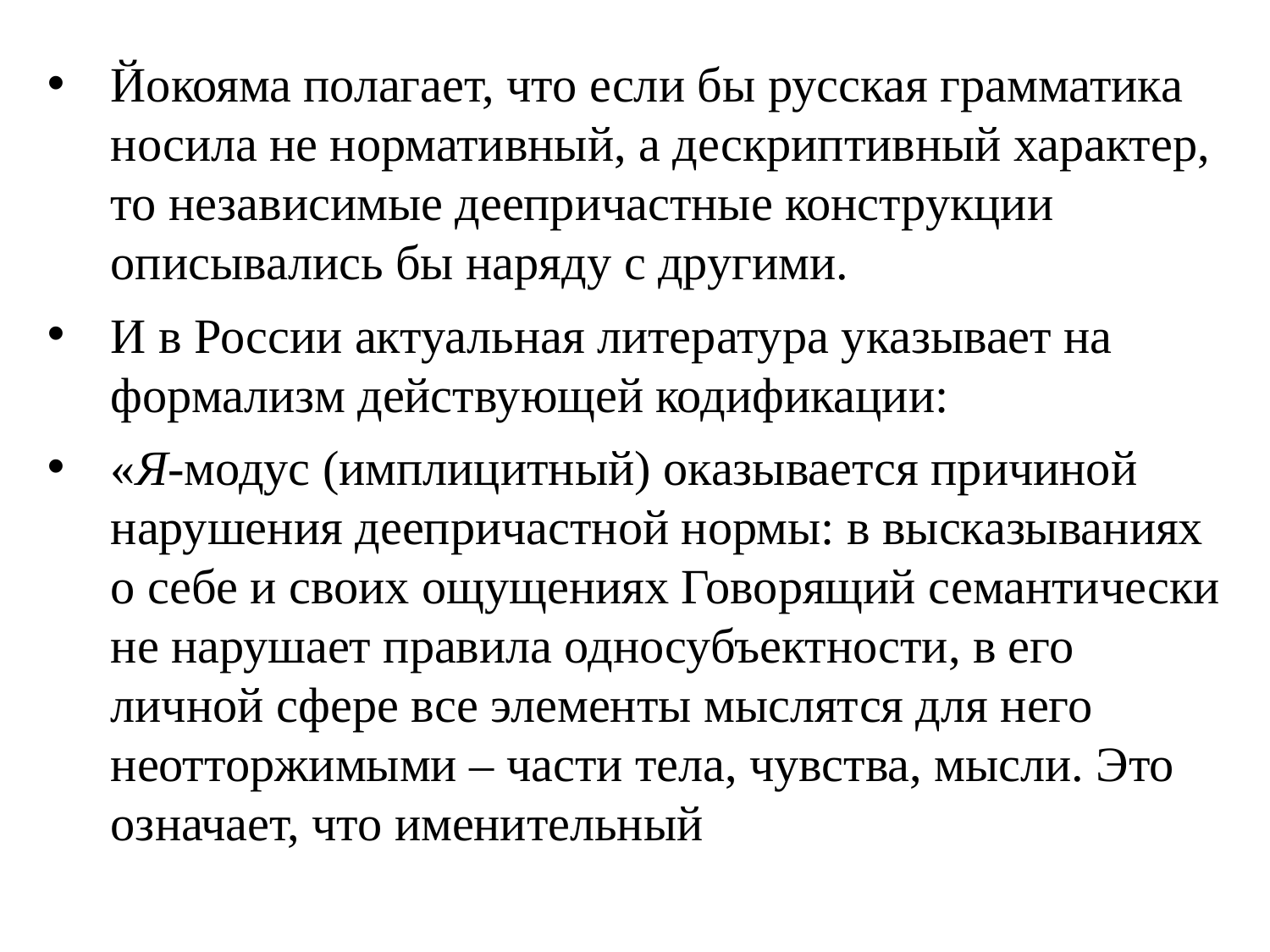

Йокояма полагает, что если бы русская грамматика носила не нормативный, а дескриптивный характер, то независимые деепричастные конструкции описывались бы наряду с другими.
И в России актуальная литература указывает на формализм действующей кодификации:
«Я-модус (имплицитный) оказывается причиной нарушения деепричастной нормы: в высказываниях о себе и своих ощущениях Говорящий семантически не нарушает правила односубъектности, в его личной сфере все элементы мыслятся для него неотторжимыми – части тела, чувства, мысли. Это означает, что именительный